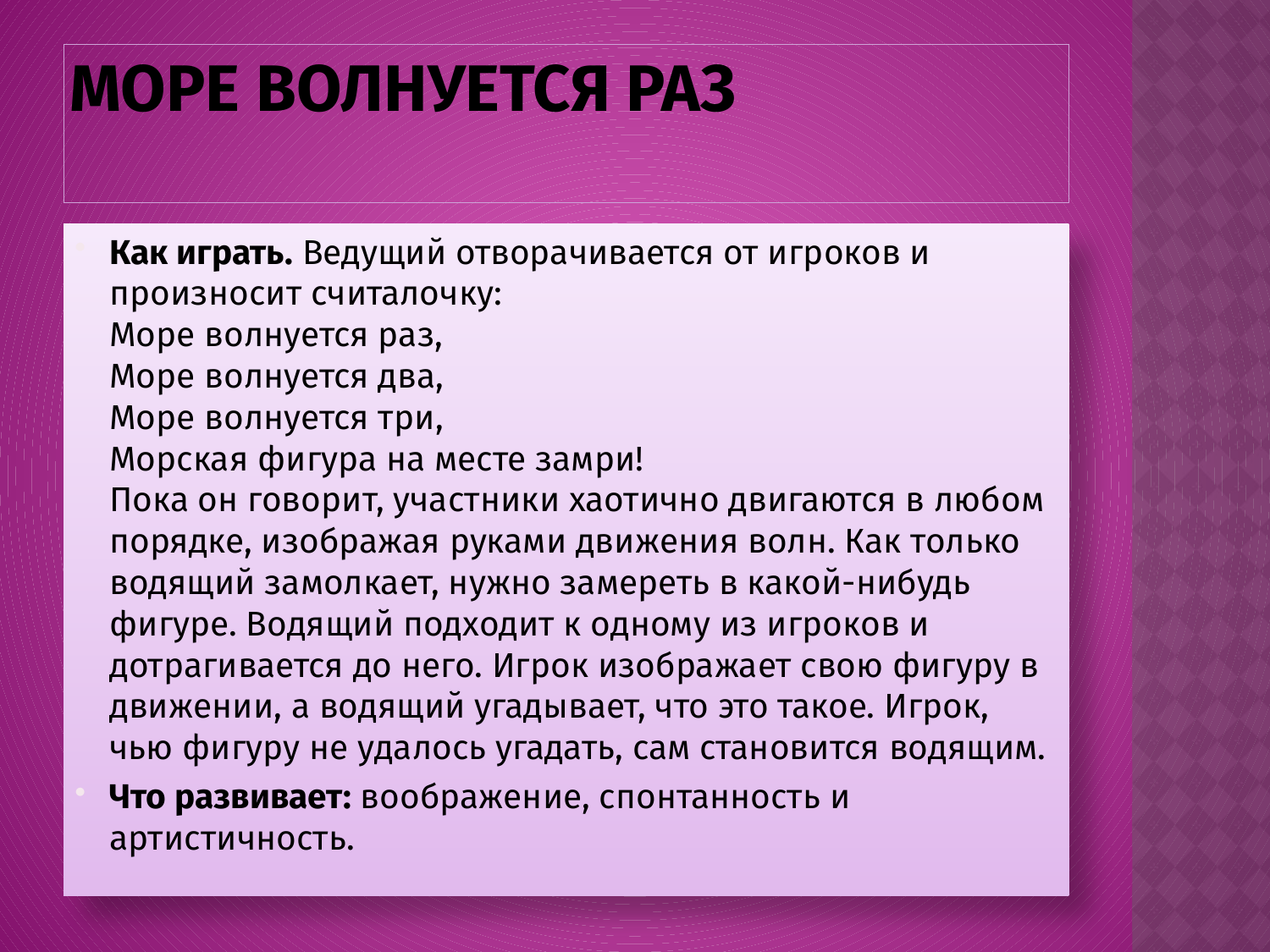

# Море волнуется раз
Как играть. Ведущий отворачивается от игроков и произносит считалочку:
Море волнуется раз,
Море волнуется два,
Море волнуется три,
Морская фигура на месте замри!
Пока он говорит, участники хаотично двигаются в любом порядке, изображая руками движения волн. Как только водящий замолкает, нужно замереть в какой-нибудь фигуре. Водящий подходит к одному из игроков и дотрагивается до него. Игрок изображает свою фигуру в движении, а водящий угадывает, что это такое. Игрок, чью фигуру не удалось угадать, сам становится водящим.
Что развивает: воображение, спонтанность и артистичность.